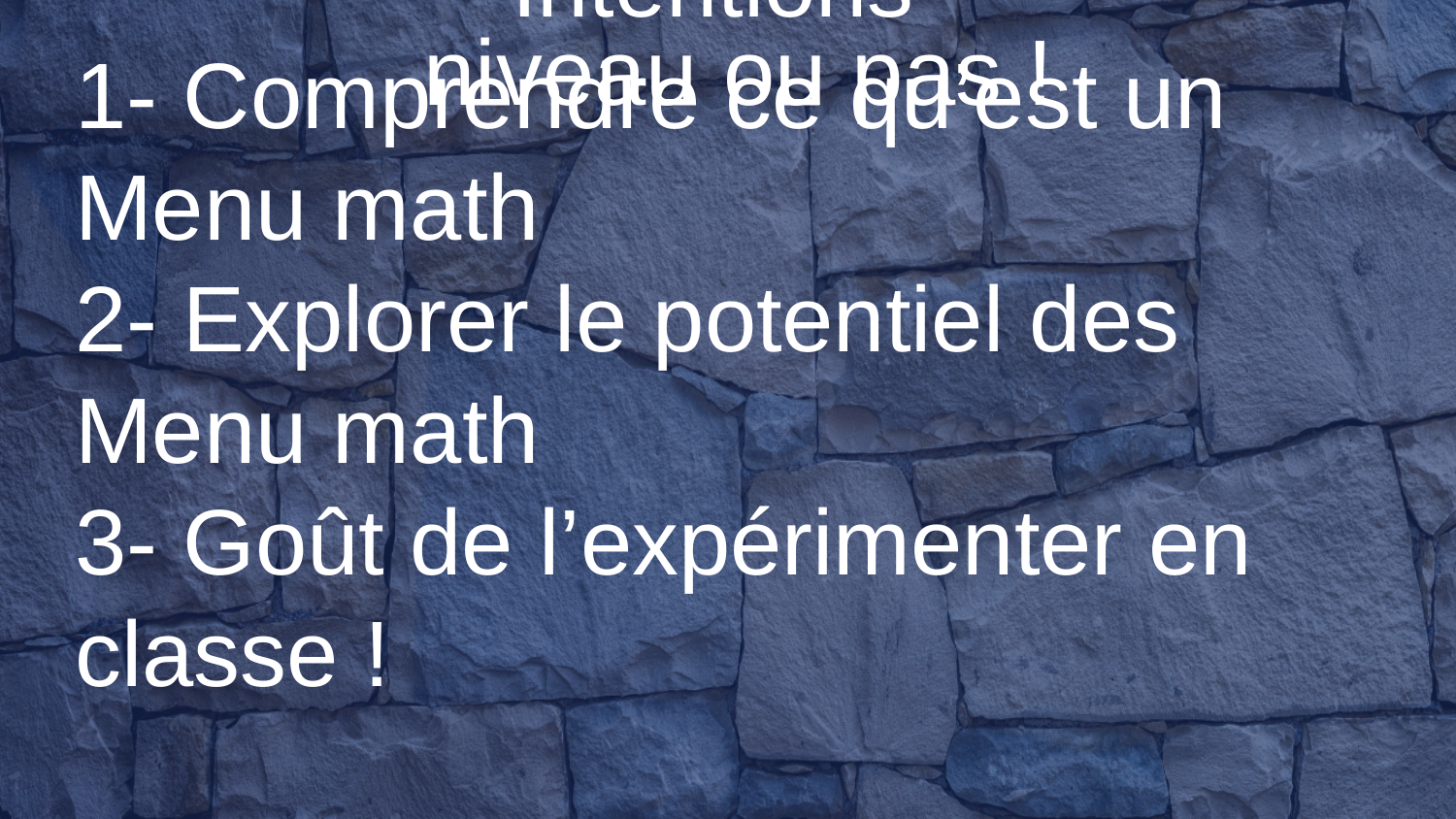

# On fait des essais à notre niveau ou pas !
Intentions
1- Comprendre ce qu’est un Menu math
2- Explorer le potentiel des Menu math
3- Goût de l’expérimenter en classe !